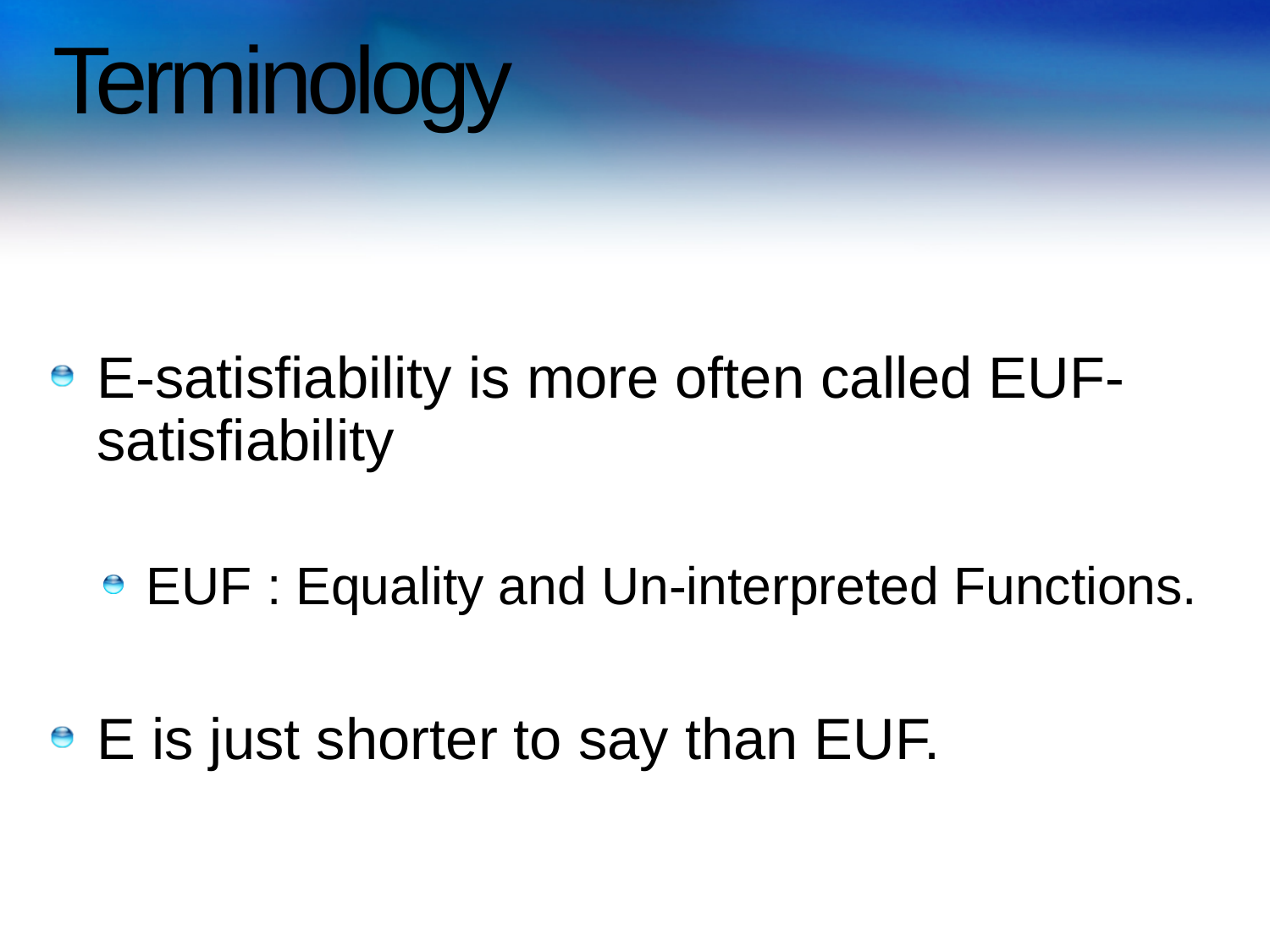

# Terminology
E-satisfiability is more often called EUF-satisfiability

EUF : Equality and Un-interpreted Functions.

E is just shorter to say than EUF.